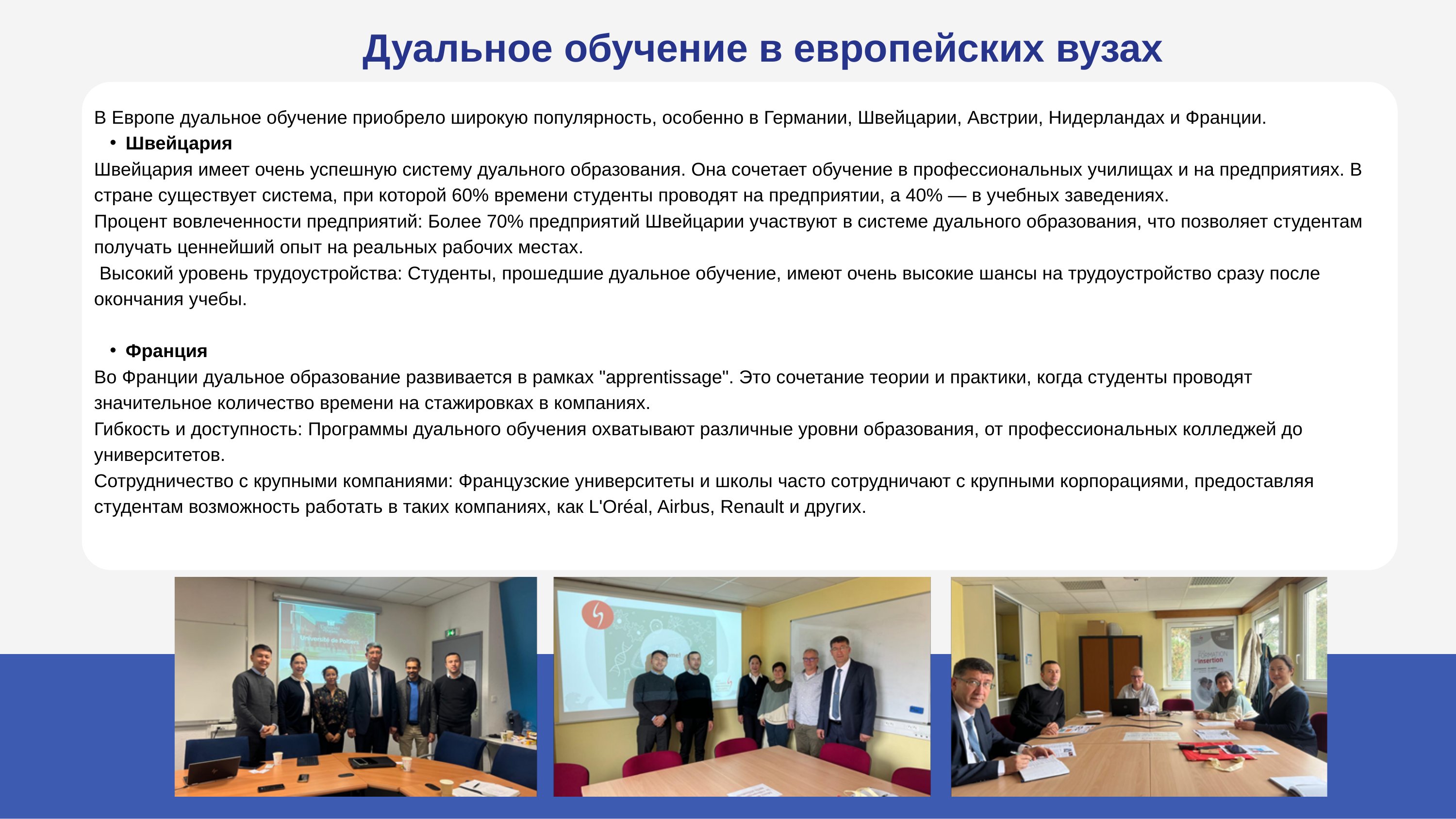

Дуальное обучение в европейских вузах

В Европе дуальное обучение приобрело широкую популярность, особенно в Германии, Швейцарии, Австрии, Нидерландах и Франции.
Швейцария
Швейцария имеет очень успешную систему дуального образования. Она сочетает обучение в профессиональных училищах и на предприятиях. В стране существует система, при которой 60% времени студенты проводят на предприятии, а 40% — в учебных заведениях.
Процент вовлеченности предприятий: Более 70% предприятий Швейцарии участвуют в системе дуального образования, что позволяет студентам получать ценнейший опыт на реальных рабочих местах.
 Высокий уровень трудоустройства: Студенты, прошедшие дуальное обучение, имеют очень высокие шансы на трудоустройство сразу после окончания учебы.

Франция
Во Франции дуальное образование развивается в рамках "apprentissage". Это сочетание теории и практики, когда студенты проводят значительное количество времени на стажировках в компаниях.
Гибкость и доступность: Программы дуального обучения охватывают различные уровни образования, от профессиональных колледжей до университетов.
Сотрудничество с крупными компаниями: Французские университеты и школы часто сотрудничают с крупными корпорациями, предоставляя студентам возможность работать в таких компаниях, как L'Oréal, Airbus, Renault и других.